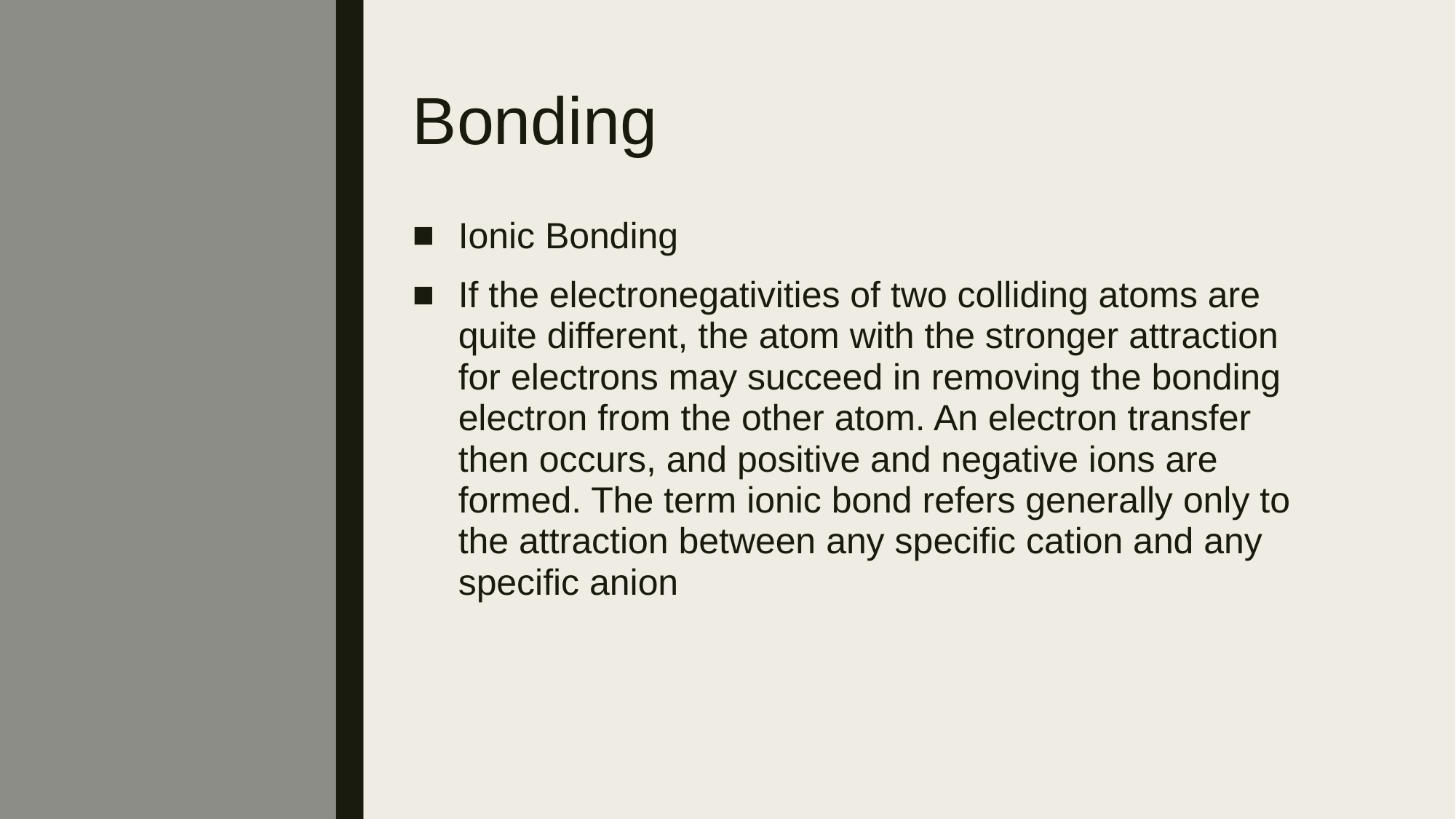

# Bonding
Ionic Bonding
If the electronegativities of two colliding atoms are quite different, the atom with the stronger attraction for electrons may succeed in removing the bonding electron from the other atom. An electron transfer then occurs, and positive and negative ions are formed. The term ionic bond refers generally only to the attraction between any specific cation and any specific anion